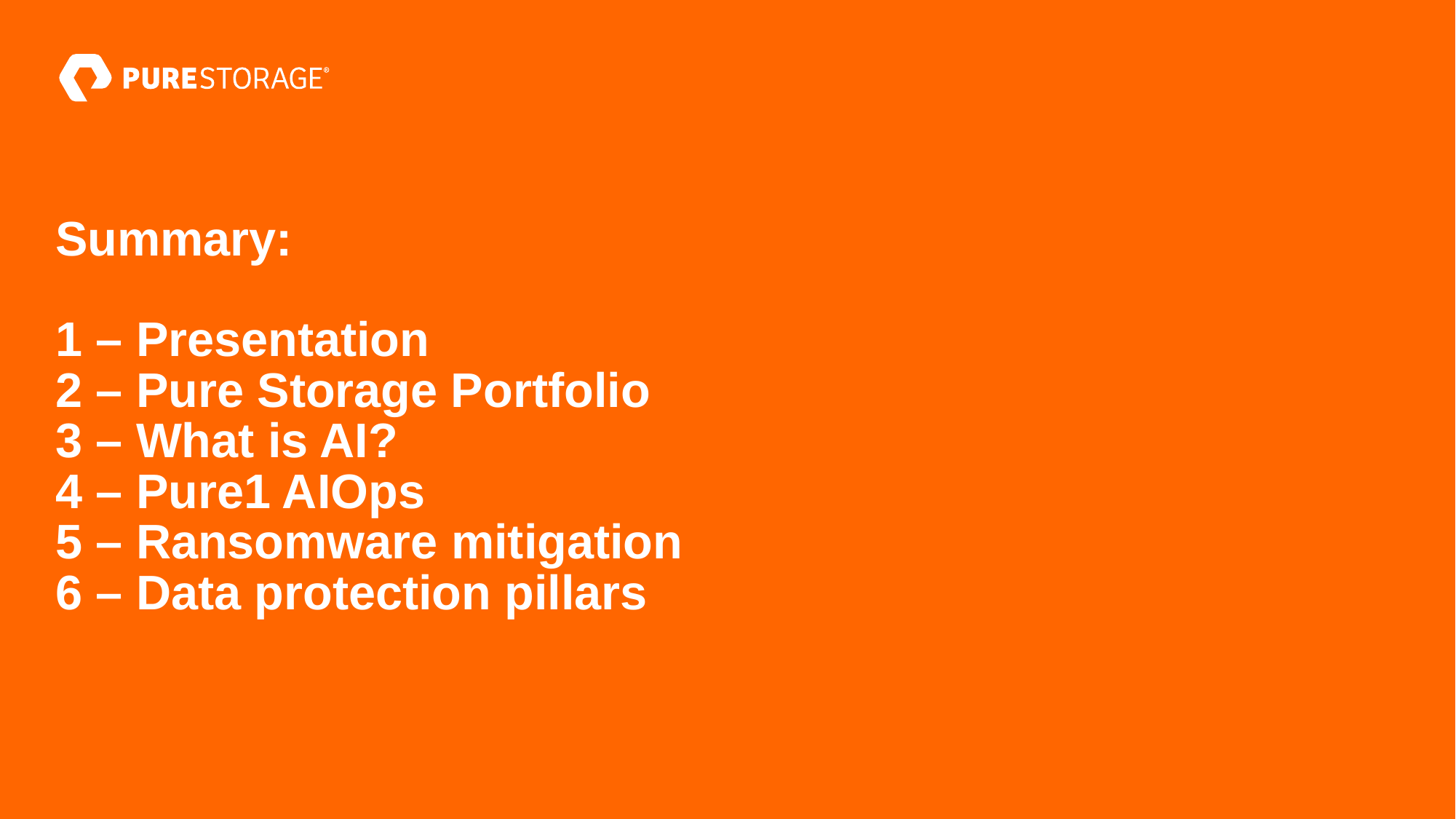

# Summary: 1 – Presentation 2 – Pure Storage Portfolio 3 – What is AI? 4 – Pure1 AIOps 5 – Ransomware mitigation 6 – Data protection pillars